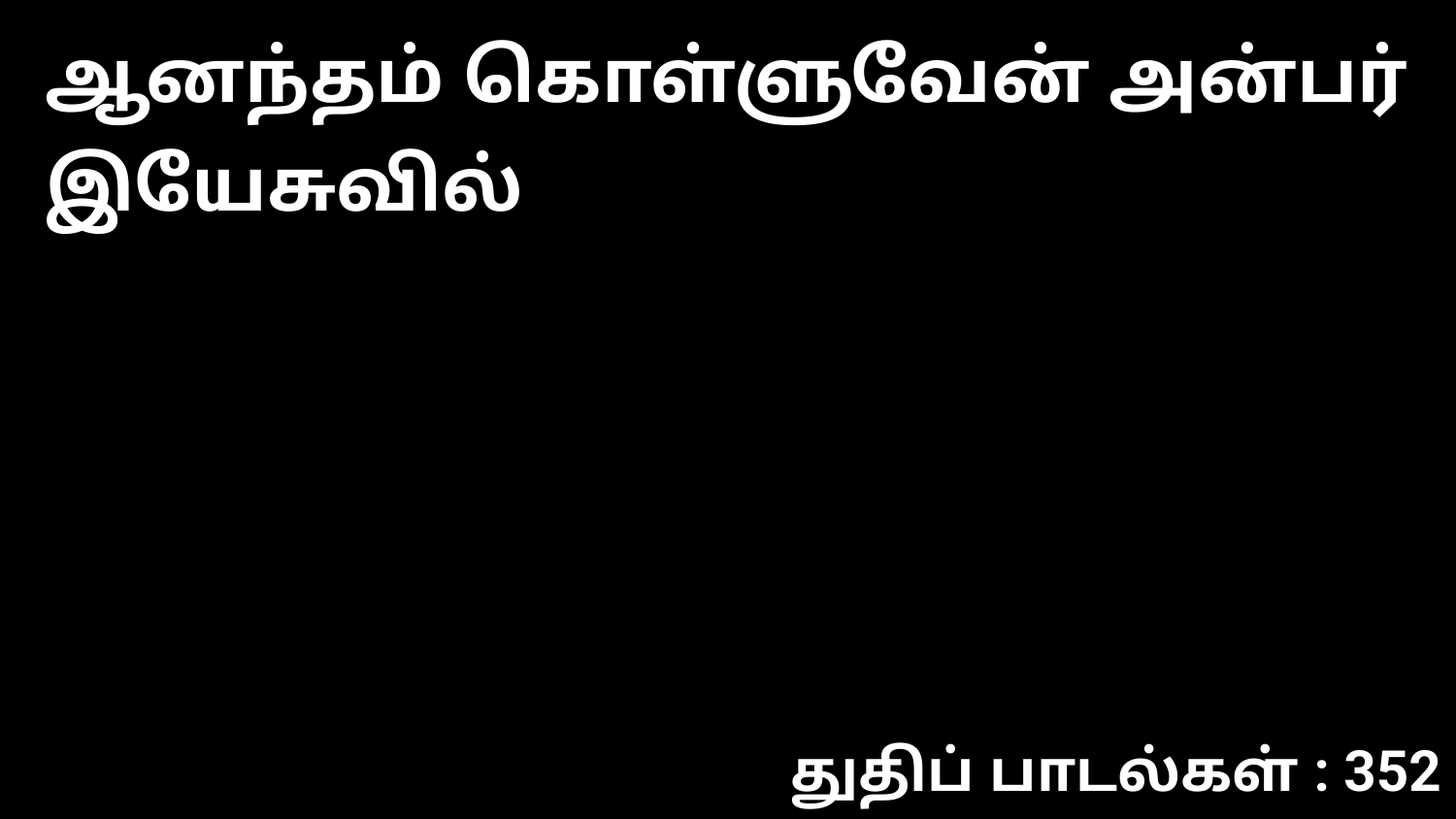

ஆனந்தம் கொள்ளுவேன் அன்பர் இயேசுவில்
துதிப் பாடல்கள் : 352